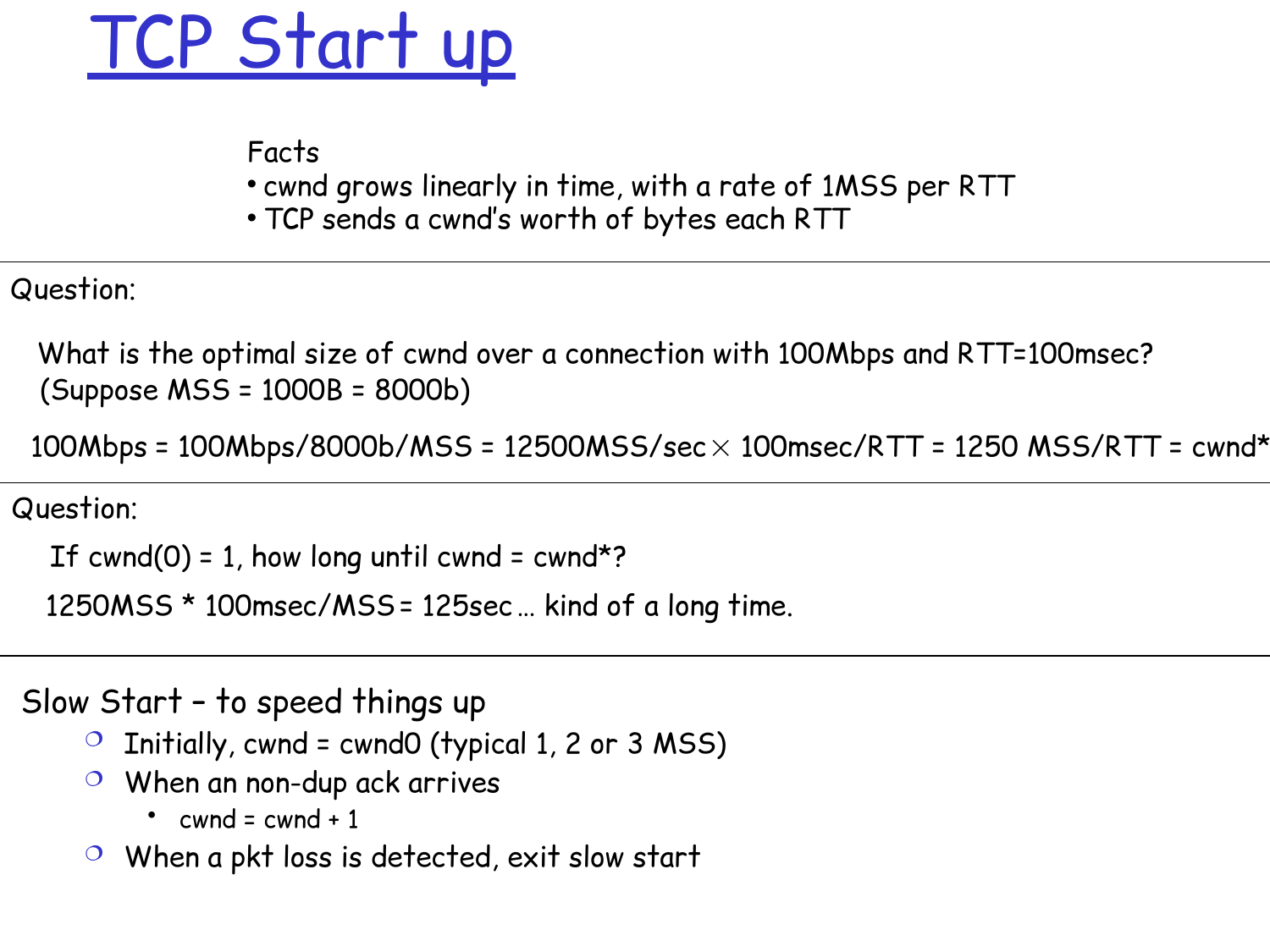

# TCP Start up
Facts
cwnd grows linearly in time, with a rate of 1MSS per RTT
TCP sends a cwnd’s worth of bytes each RTT
Question:
What is the optimal size of cwnd over a connection with 100Mbps and RTT=100msec?
(Suppose MSS = 1000B = 8000b)
100Mbps
= 100Mbps/8000b/MSS = 12500MSS/sec
× 100msec/RTT = 1250 MSS/RTT = cwnd*
Question:
If cwnd(0) = 1, how long until cwnd = cwnd*?
1250MSS * 100msec/MSS
= 125sec
… kind of a long time.
Slow Start – to speed things up
Initially, cwnd = cwnd0 (typical 1, 2 or 3 MSS)
When an non-dup ack arrives
cwnd = cwnd + 1
When a pkt loss is detected, exit slow start